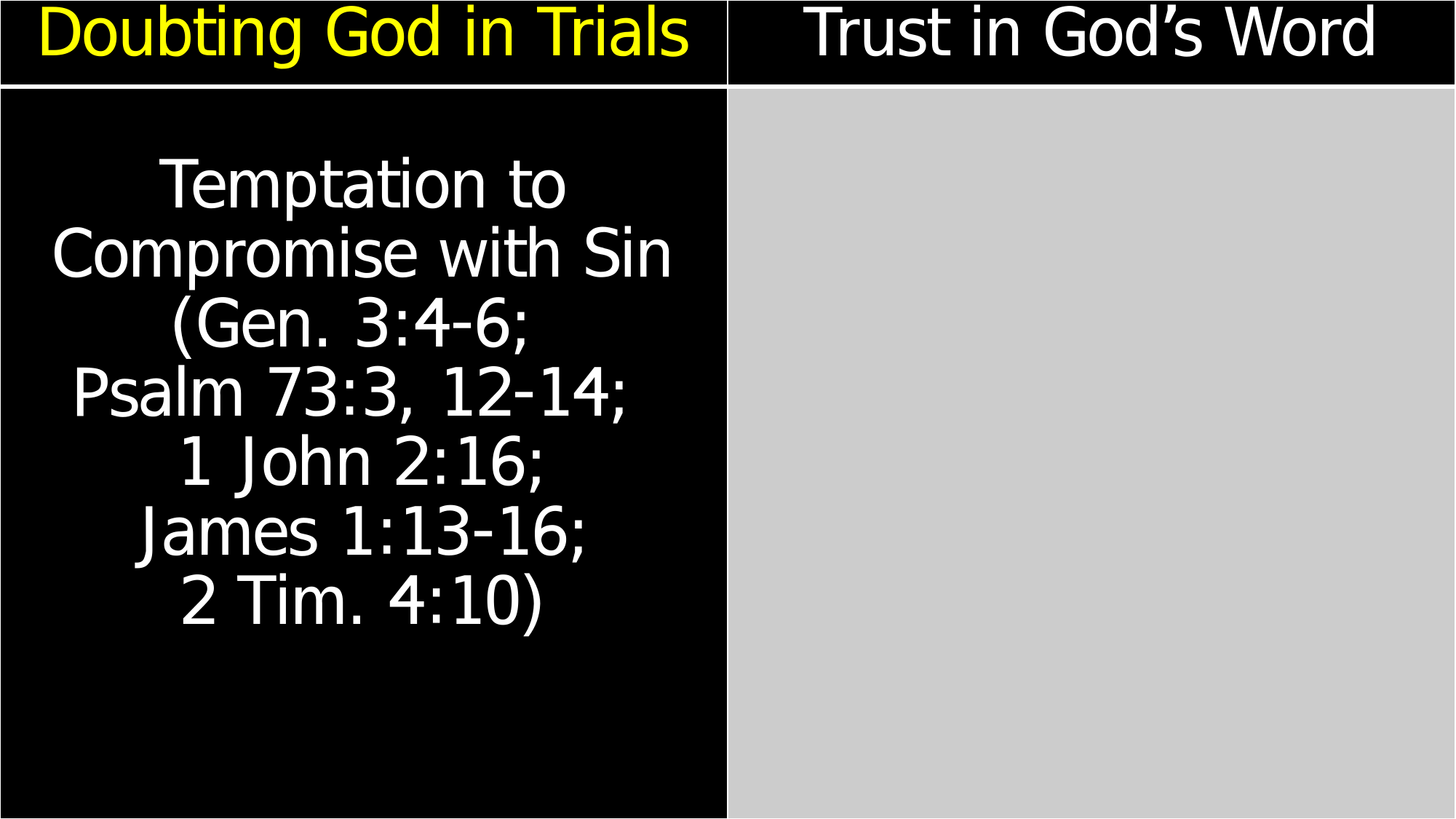

| Doubting God in Trials | Trust in God’s Word |
| --- | --- |
| Temptation to Compromise with Sin (Gen. 3:4-6; Psalm 73:3, 12-14; 1 John 2:16; James 1:13-16; 2 Tim. 4:10) |  |